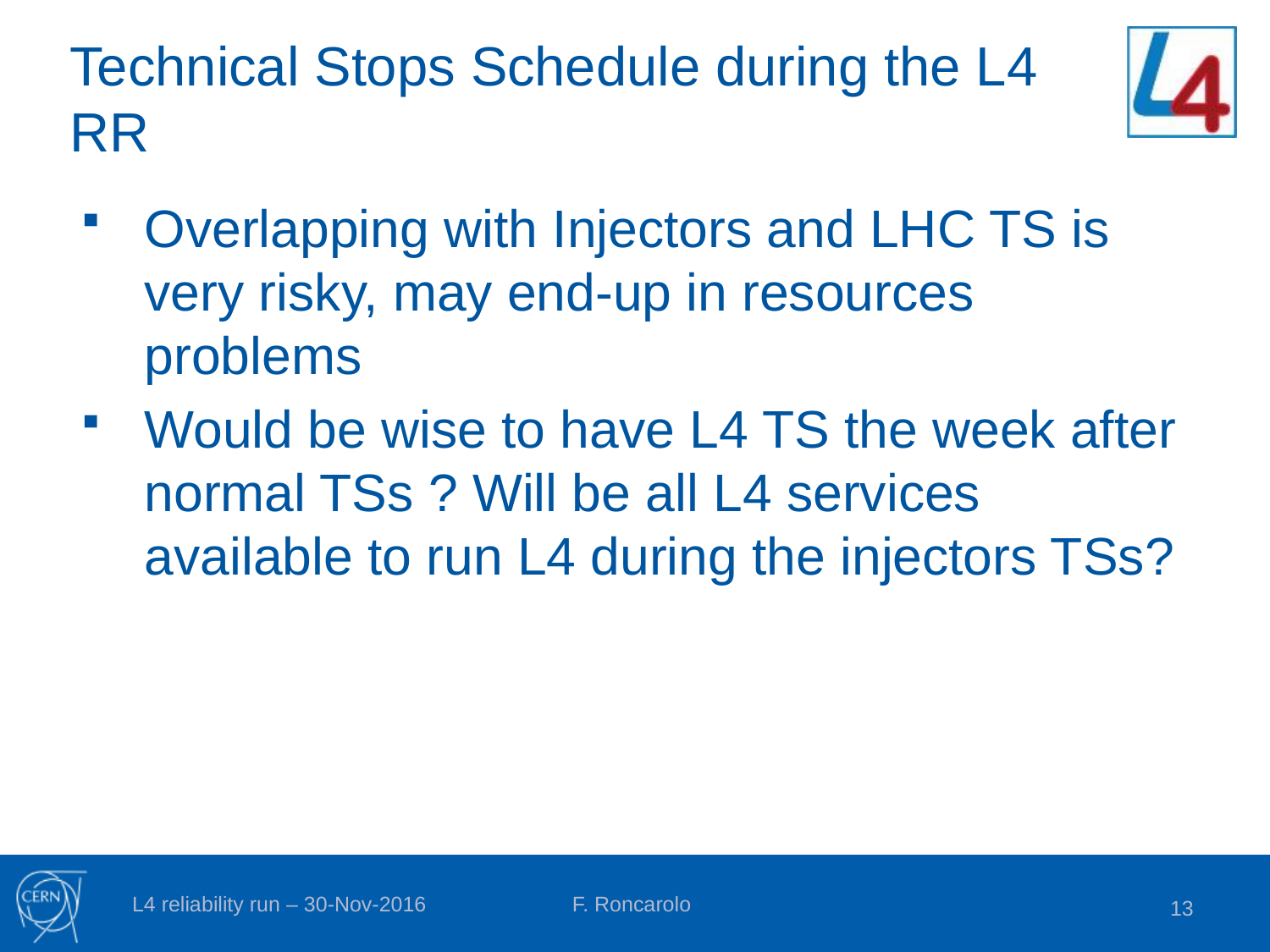

# Technical Stops Schedule during the L4 RR
Overlapping with Injectors and LHC TS is very risky, may end-up in resources problems
Would be wise to have L4 TS the week after normal TSs ? Will be all L4 services available to run L4 during the injectors TSs?
L4 reliability run – 30-Nov-2016
F. Roncarolo
13